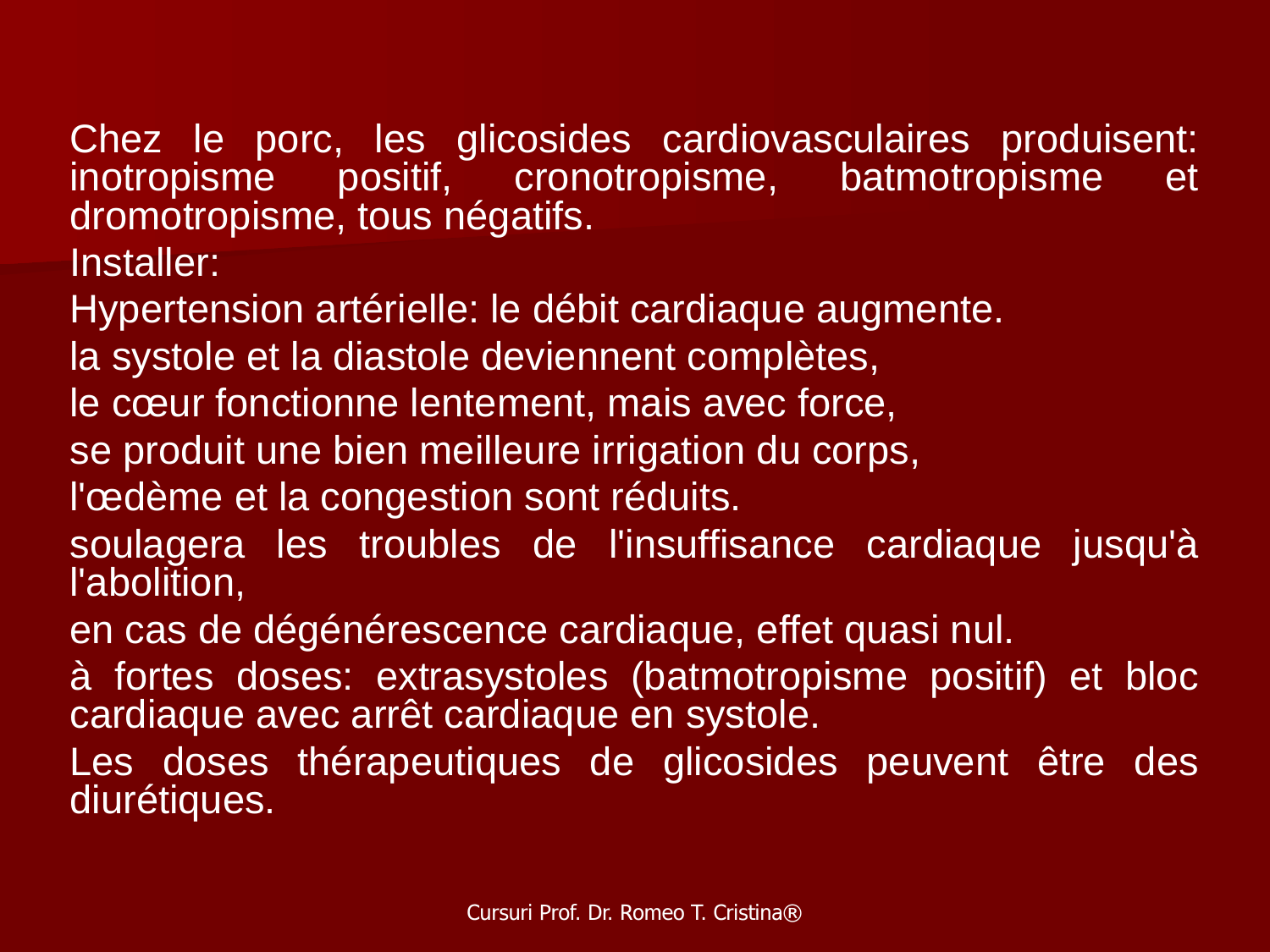

Chez le porc, les glicosides cardiovasculaires produisent: inotropisme positif, cronotropisme, batmotropisme et dromotropisme, tous négatifs.
Installer:
Hypertension artérielle: le débit cardiaque augmente.
la systole et la diastole deviennent complètes,
le cœur fonctionne lentement, mais avec force,
se produit une bien meilleure irrigation du corps,
l'œdème et la congestion sont réduits.
soulagera les troubles de l'insuffisance cardiaque jusqu'à l'abolition,
en cas de dégénérescence cardiaque, effet quasi nul.
à fortes doses: extrasystoles (batmotropisme positif) et bloc cardiaque avec arrêt cardiaque en systole.
Les doses thérapeutiques de glicosides peuvent être des diurétiques.
Cursuri Prof. Dr. Romeo T. Cristina®